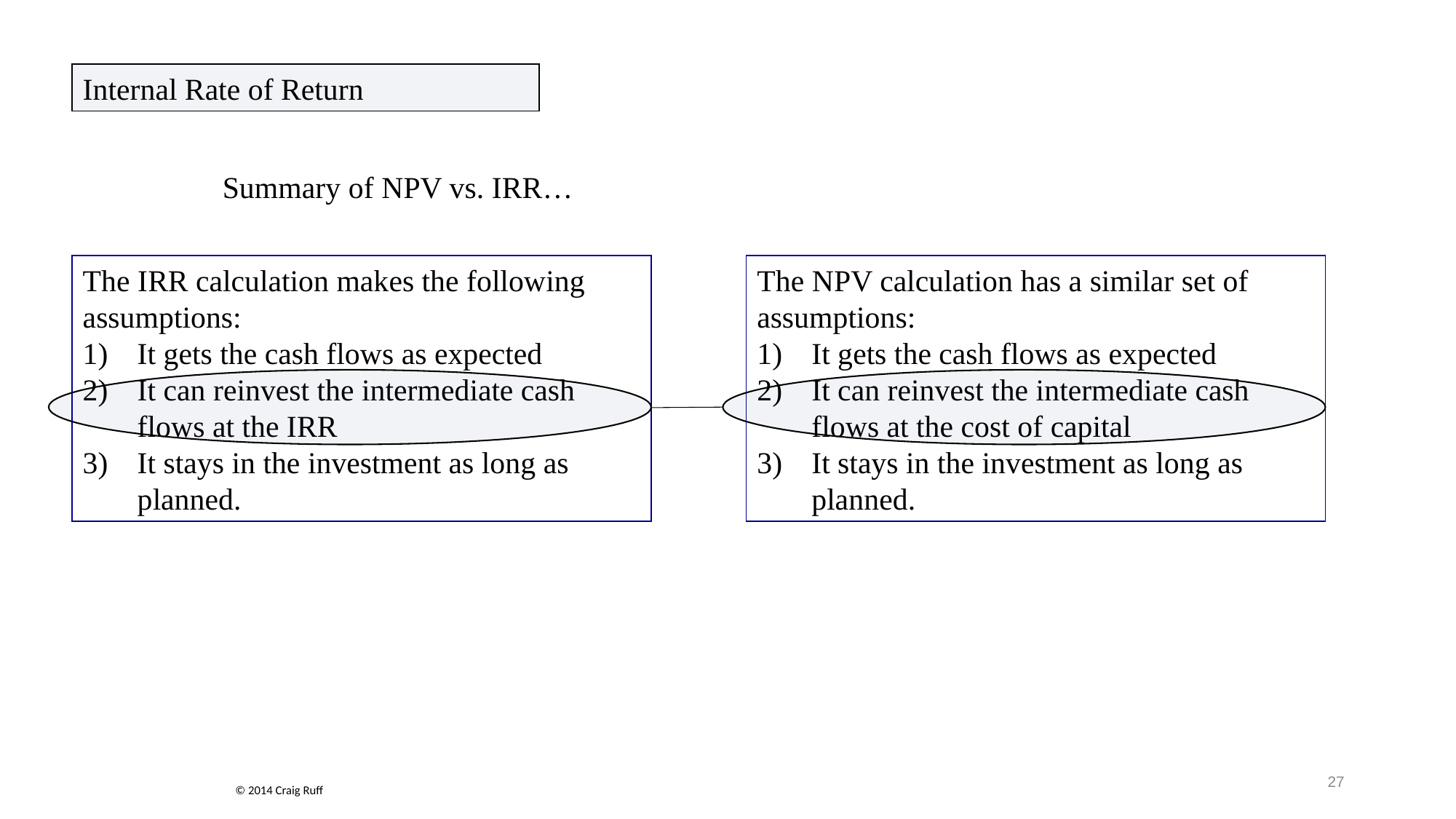

Internal Rate of Return
# Summary of NPV vs. IRR…
The IRR calculation makes the following assumptions:
It gets the cash flows as expected
It can reinvest the intermediate cash flows at the IRR
It stays in the investment as long as planned.
The NPV calculation has a similar set of assumptions:
It gets the cash flows as expected
It can reinvest the intermediate cash flows at the cost of capital
It stays in the investment as long as planned.

27
© 2014 Craig Ruff